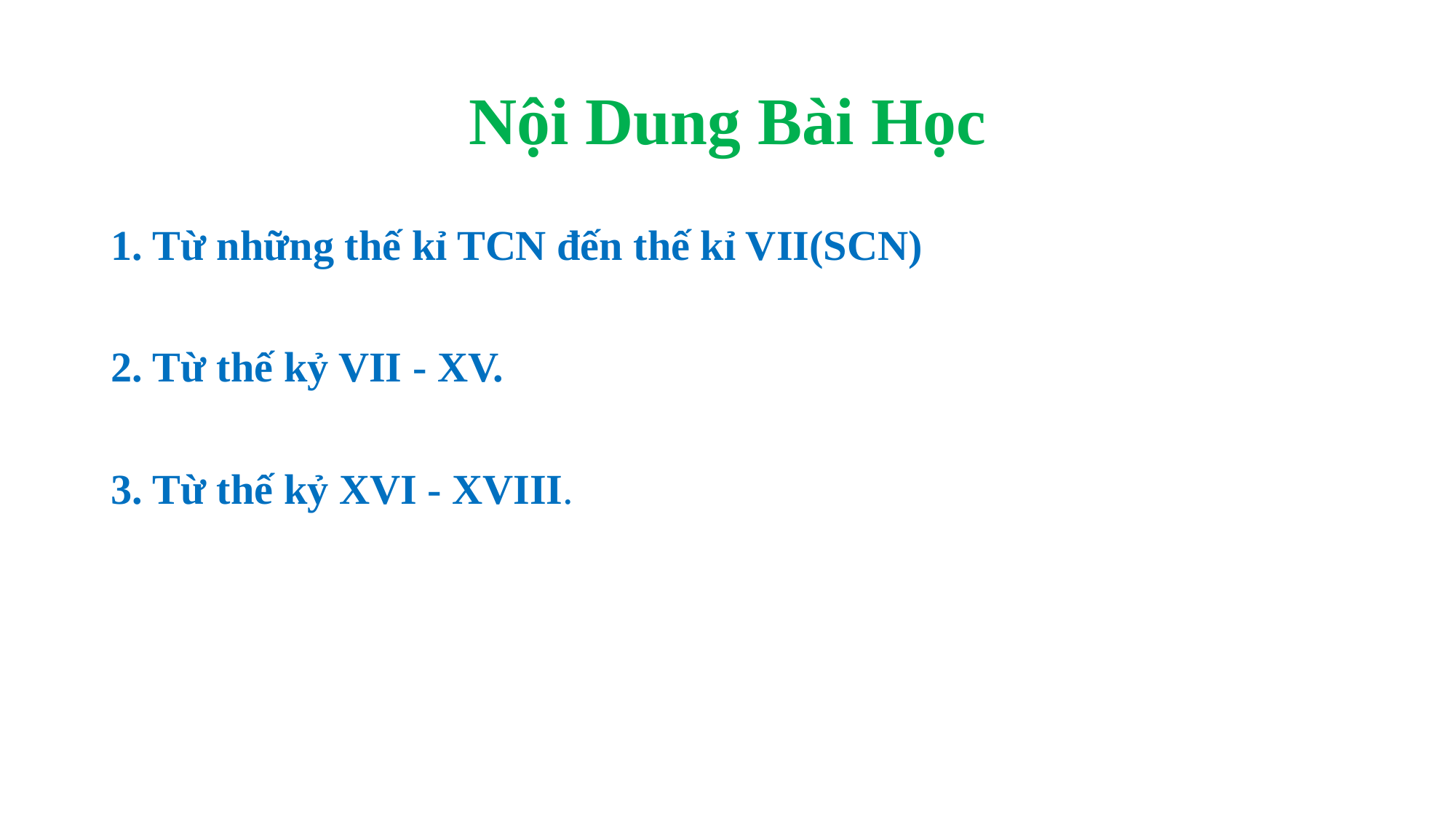

# Nội Dung Bài Học
1. Từ những thế kỉ TCN đến thế kỉ VII(SCN)

2. Từ thế kỷ VII - XV.

3. Từ thế kỷ XVI - XVIII.